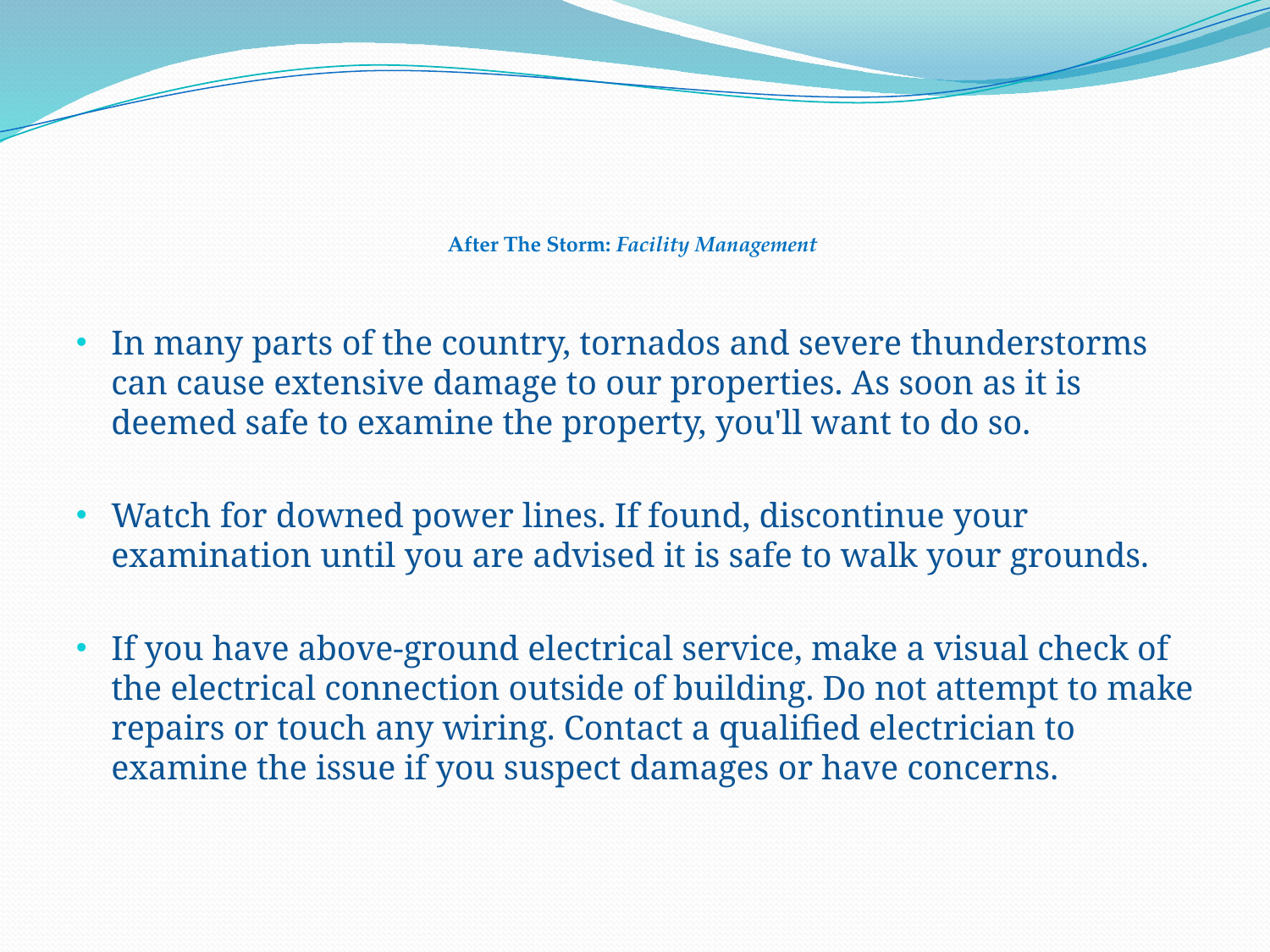

# After The Storm: Facility Management

In many parts of the country, tornados and severe thunderstorms can cause extensive damage to our properties. As soon as it is deemed safe to examine the property, you'll want to do so.

Watch for downed power lines. If found, discontinue your examination until you are advised it is safe to walk your grounds.

If you have above-ground electrical service, make a visual check of the electrical connection outside of building. Do not attempt to make repairs or touch any wiring. Contact a qualified electrician to examine the issue if you suspect damages or have concerns.